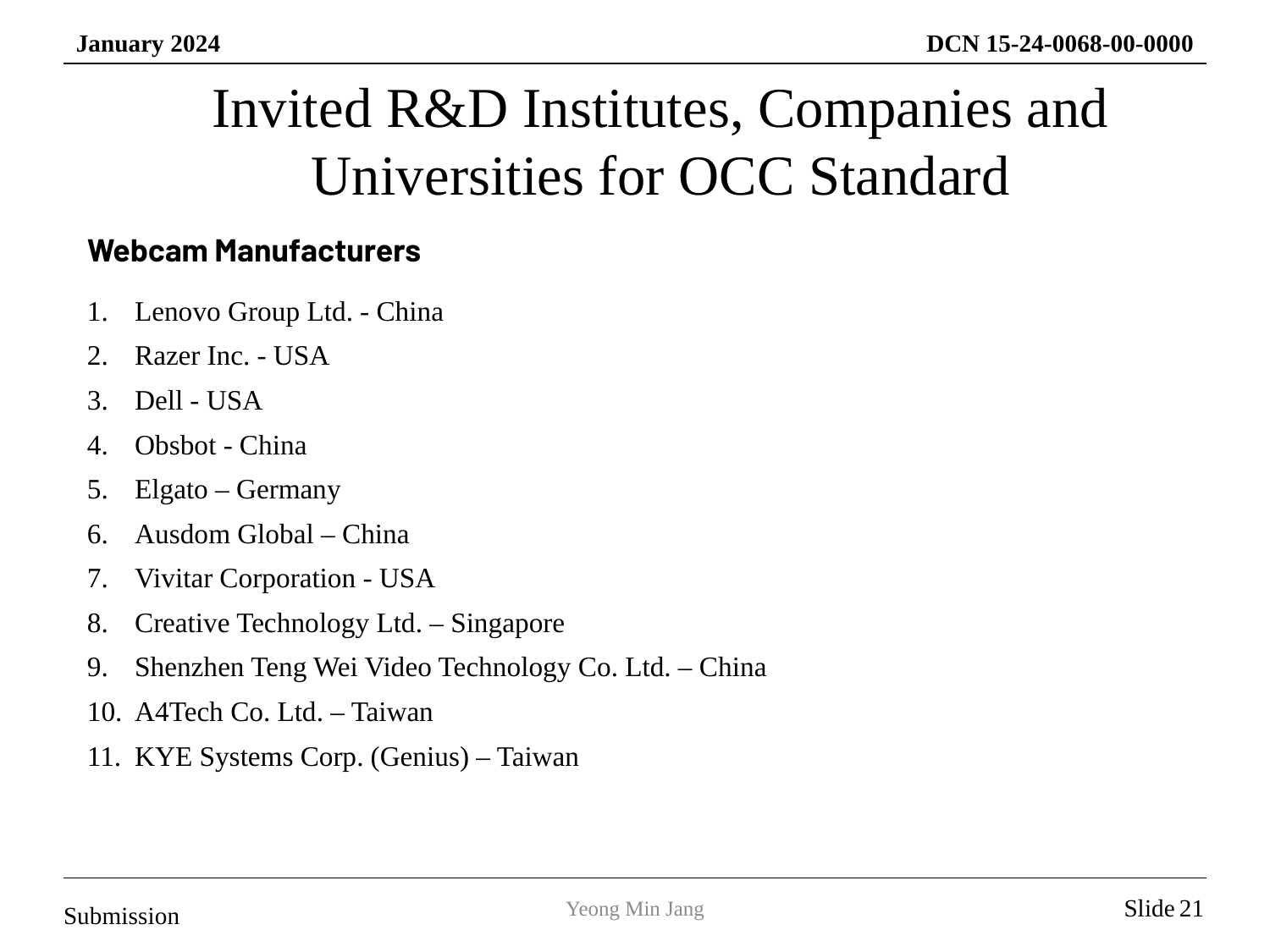

Invited R&D Institutes, Companies and Universities for OCC Standard
Webcam Manufacturers
Lenovo Group Ltd. - China
Razer Inc. - USA
Dell - USA
Obsbot - China
Elgato – Germany
Ausdom Global – China
Vivitar Corporation - USA
Creative Technology Ltd. – Singapore
Shenzhen Teng Wei Video Technology Co. Ltd. – China
A4Tech Co. Ltd. – Taiwan
KYE Systems Corp. (Genius) – Taiwan